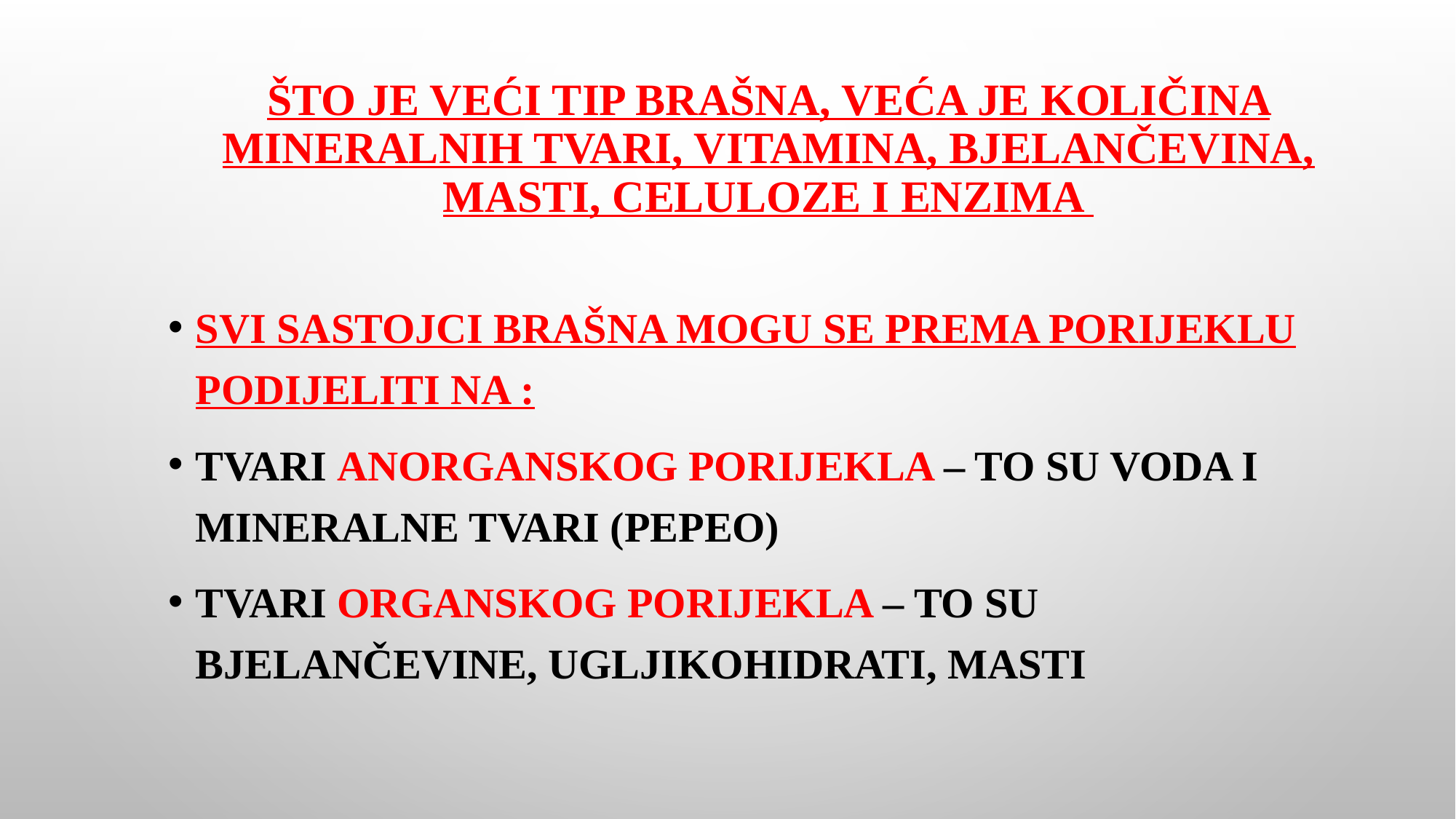

# Što je veći tip brašna, veća je količina mineralnih tvari, vitamina, bjelančevina, masti, celuloze i enzima
svi sastojci brašna mogu se prema porijeklu podijeliti na :
tvari ANORGANSKOG PORIJEKLA – to su voda i mineralne tvari (pepeo)
tvari ORGANSKOG PORIJEKLA – to su bjelančevine, ugljikohidrati, masti